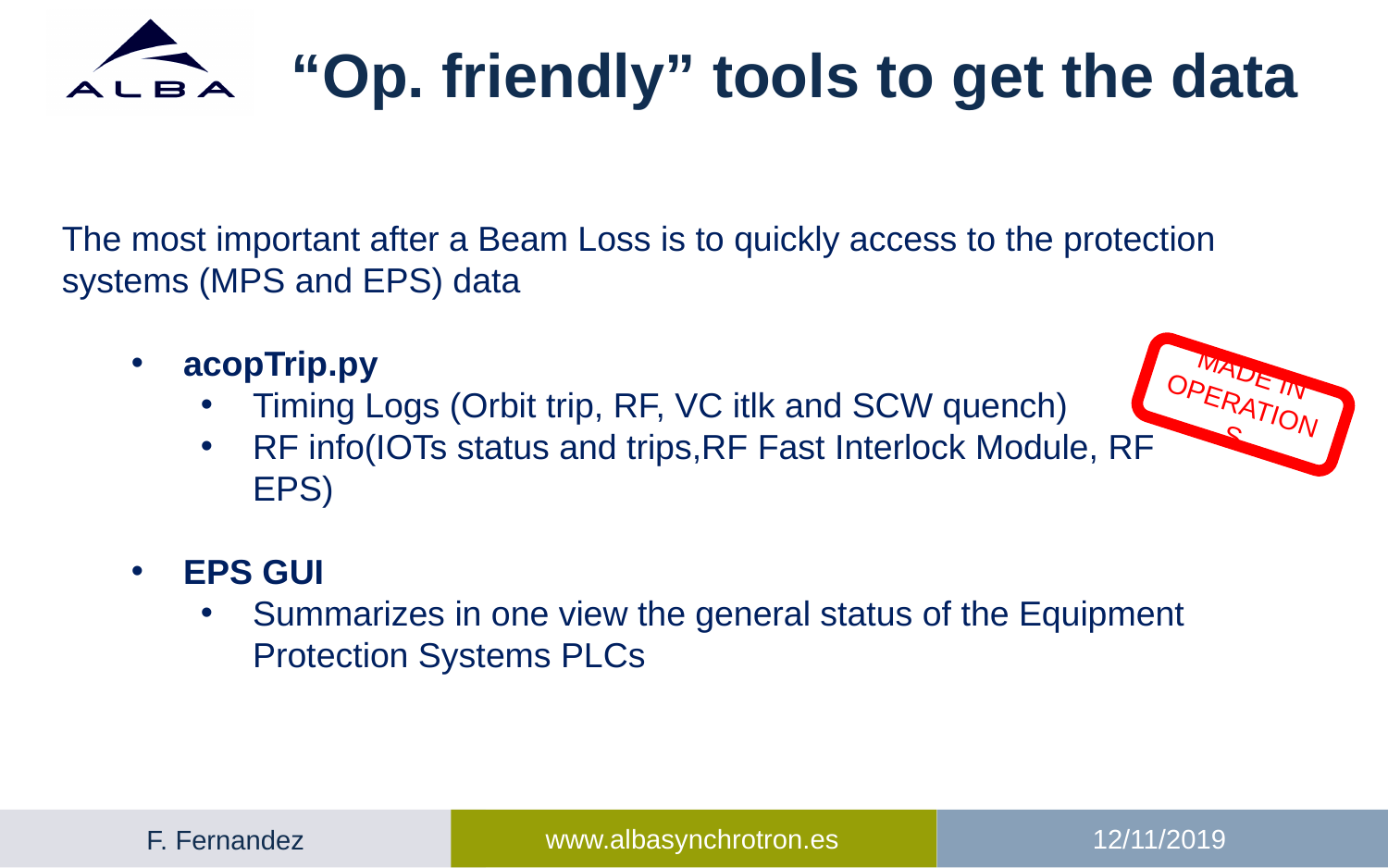

# “Op. friendly” tools to get the data
13
The most important after a Beam Loss is to quickly access to the protection systems (MPS and EPS) data

acopTrip.py
Timing Logs (Orbit trip, RF, VC itlk and SCW quench)
RF info(IOTs status and trips,RF Fast Interlock Module, RF EPS)

EPS GUI
Summarizes in one view the general status of the Equipment Protection Systems PLCs

MADE IN OPERATIONS